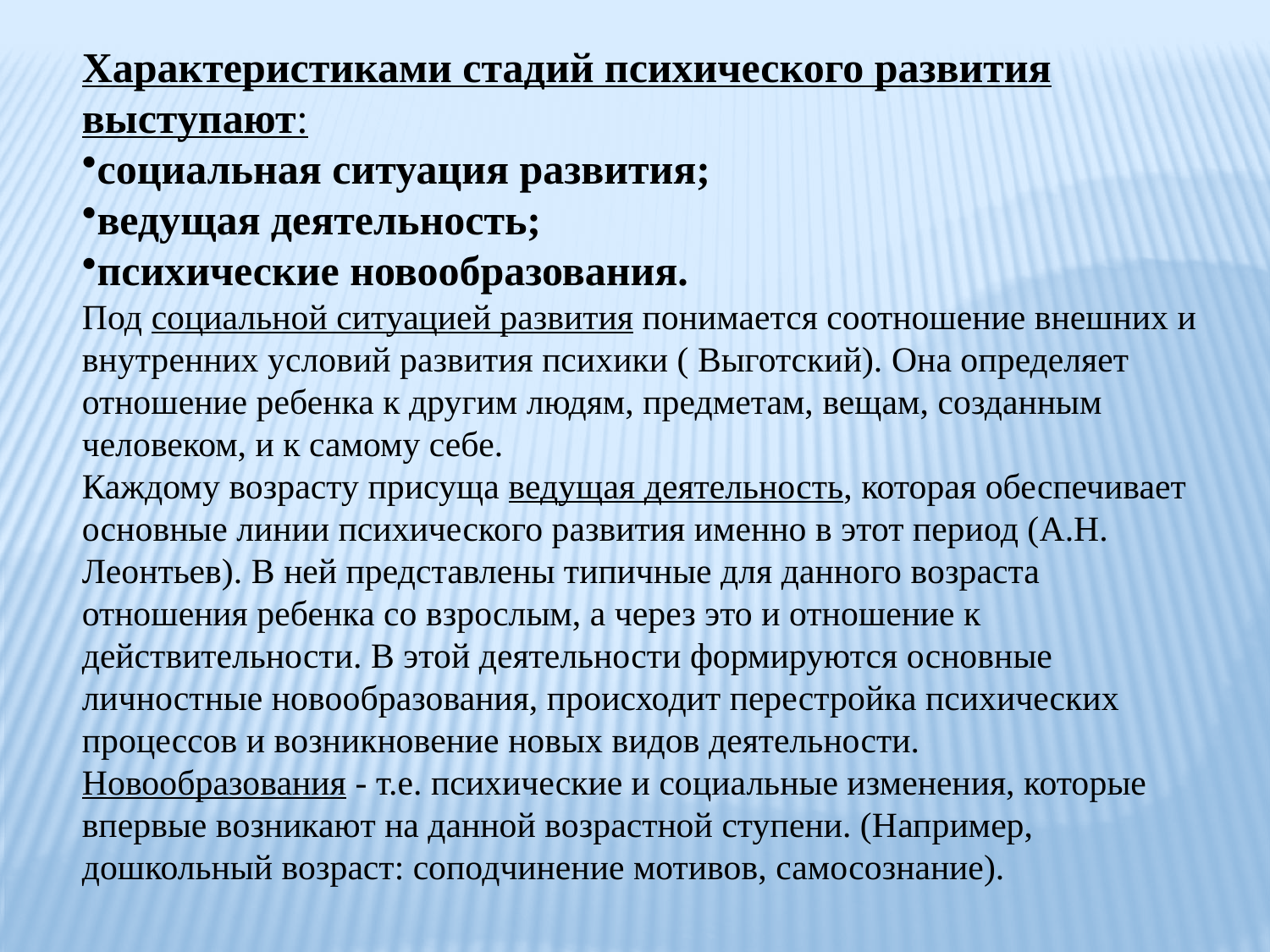

Характеристиками стадий психического развития выступают:
социальная ситуация развития;
ведущая деятельность;
психические новообразования.
Под социальной ситуацией развития понимается соотношение внешних и внутренних условий развития психики ( Выготский). Она определяет отношение ребенка к другим людям, предметам, вещам, созданным человеком, и к самому себе.
Каждому возрасту присуща ведущая деятельность, которая обеспечивает основные линии психического развития именно в этот период (А.Н. Леонтьев). В ней представлены типичные для данного возраста отношения ребенка со взрослым, а через это и отношение к действительности. В этой деятельности формируются основные личностные новообразования, происходит перестройка психических процессов и возникновение новых видов деятельности.
Новообразования - т.е. психические и социальные изменения, которые впервые возникают на данной возрастной ступени. (Например, дошкольный возраст: соподчинение мотивов, самосознание).